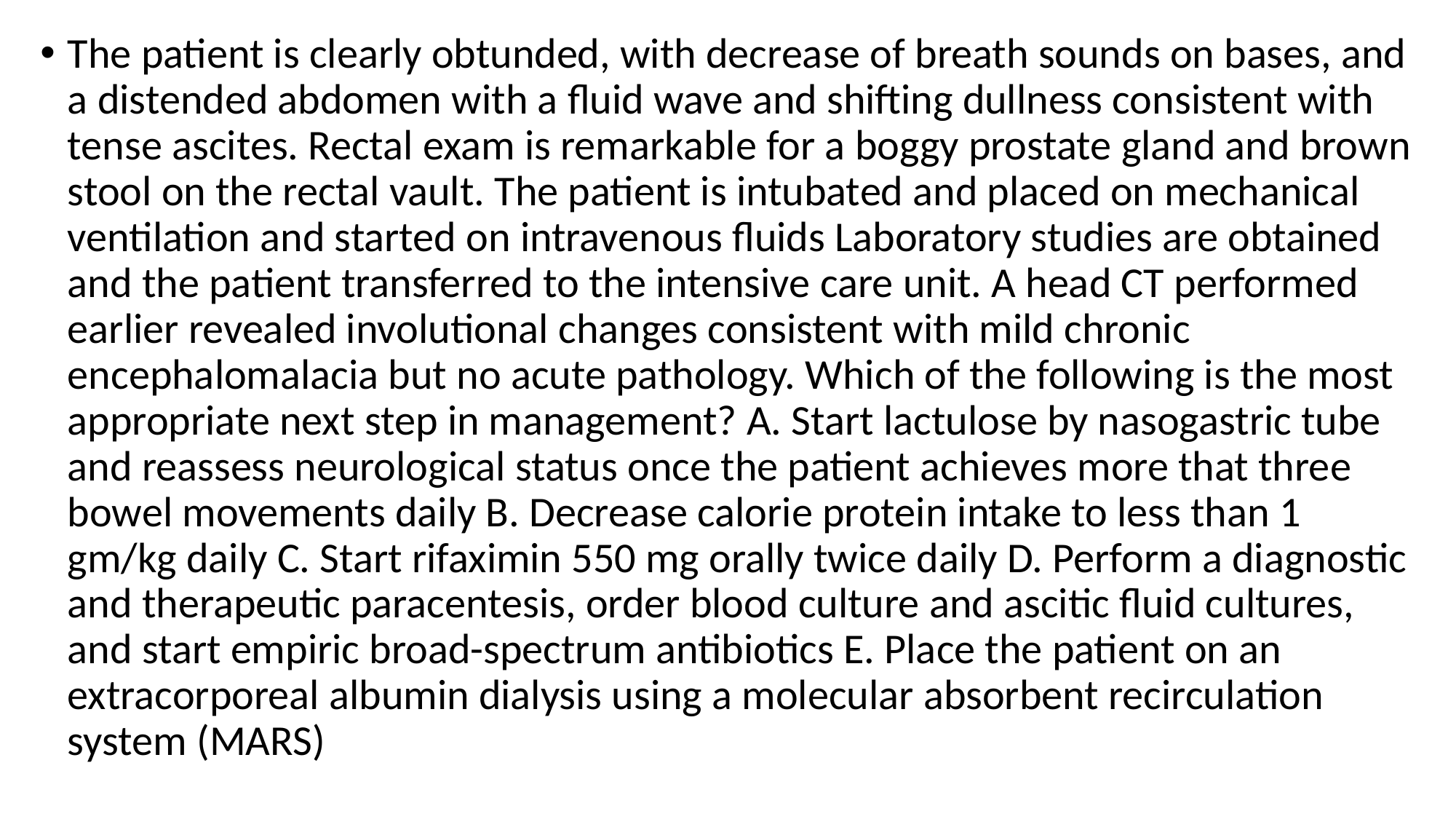

The patient is clearly obtunded, with decrease of breath sounds on bases, and a distended abdomen with a fluid wave and shifting dullness consistent with tense ascites. Rectal exam is remarkable for a boggy prostate gland and brown stool on the rectal vault. The patient is intubated and placed on mechanical ventilation and started on intravenous fluids Laboratory studies are obtained and the patient transferred to the intensive care unit. A head CT performed earlier revealed involutional changes consistent with mild chronic encephalomalacia but no acute pathology. Which of the following is the most appropriate next step in management? A. Start lactulose by nasogastric tube and reassess neurological status once the patient achieves more that three bowel movements daily B. Decrease calorie protein intake to less than 1 gm/kg daily C. Start rifaximin 550 mg orally twice daily D. Perform a diagnostic and therapeutic paracentesis, order blood culture and ascitic fluid cultures, and start empiric broad-spectrum antibiotics E. Place the patient on an extracorporeal albumin dialysis using a molecular absorbent recirculation system (MARS)